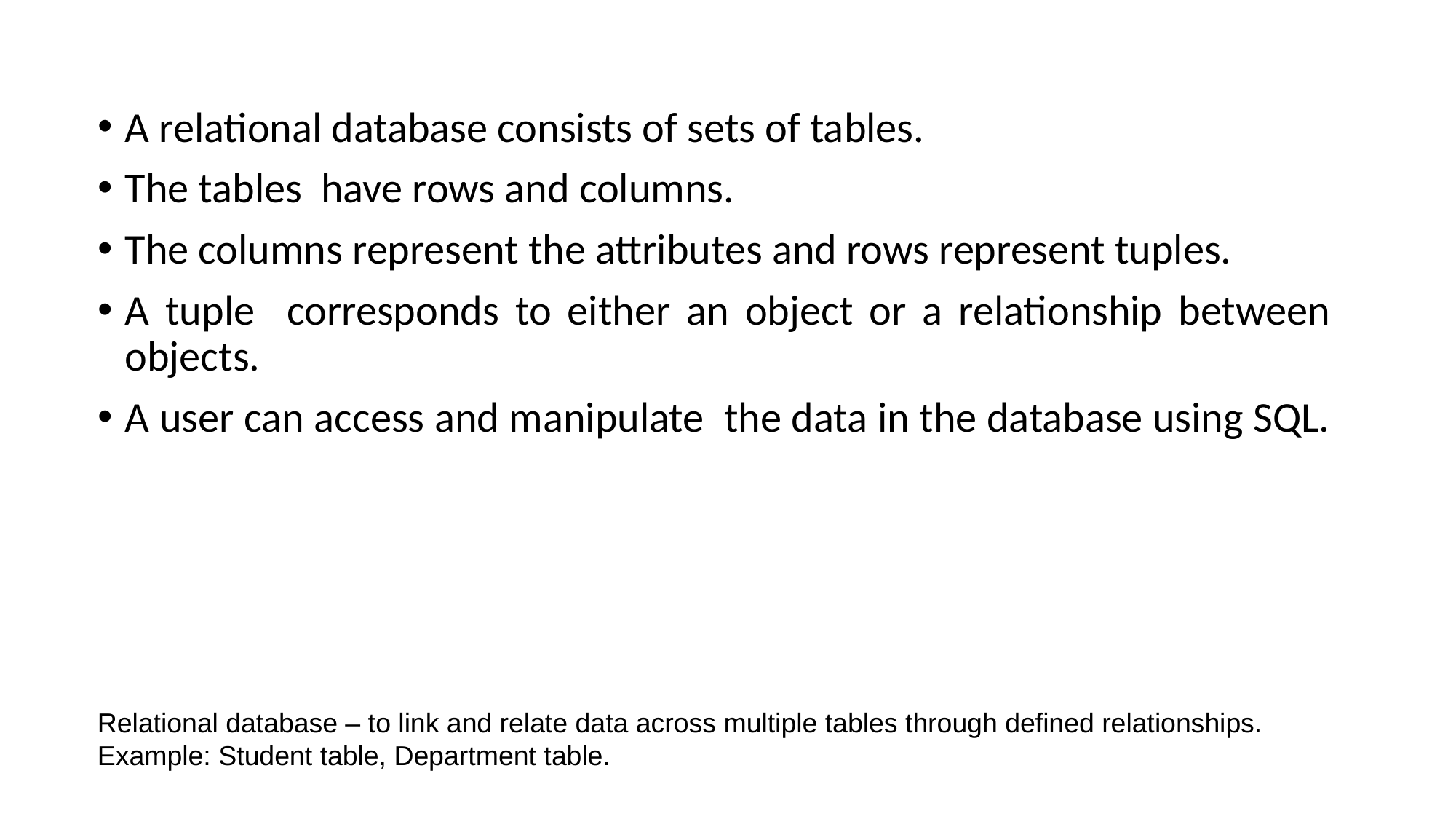

A relational database consists of sets of tables.
The tables  have rows and columns.
The columns represent the attributes and rows represent tuples.
A tuple  corresponds to either an object or a relationship between objects.
A user can access and manipulate  the data in the database using SQL.

Relational database – to link and relate data across multiple tables through defined relationships.
Example: Student table, Department table.